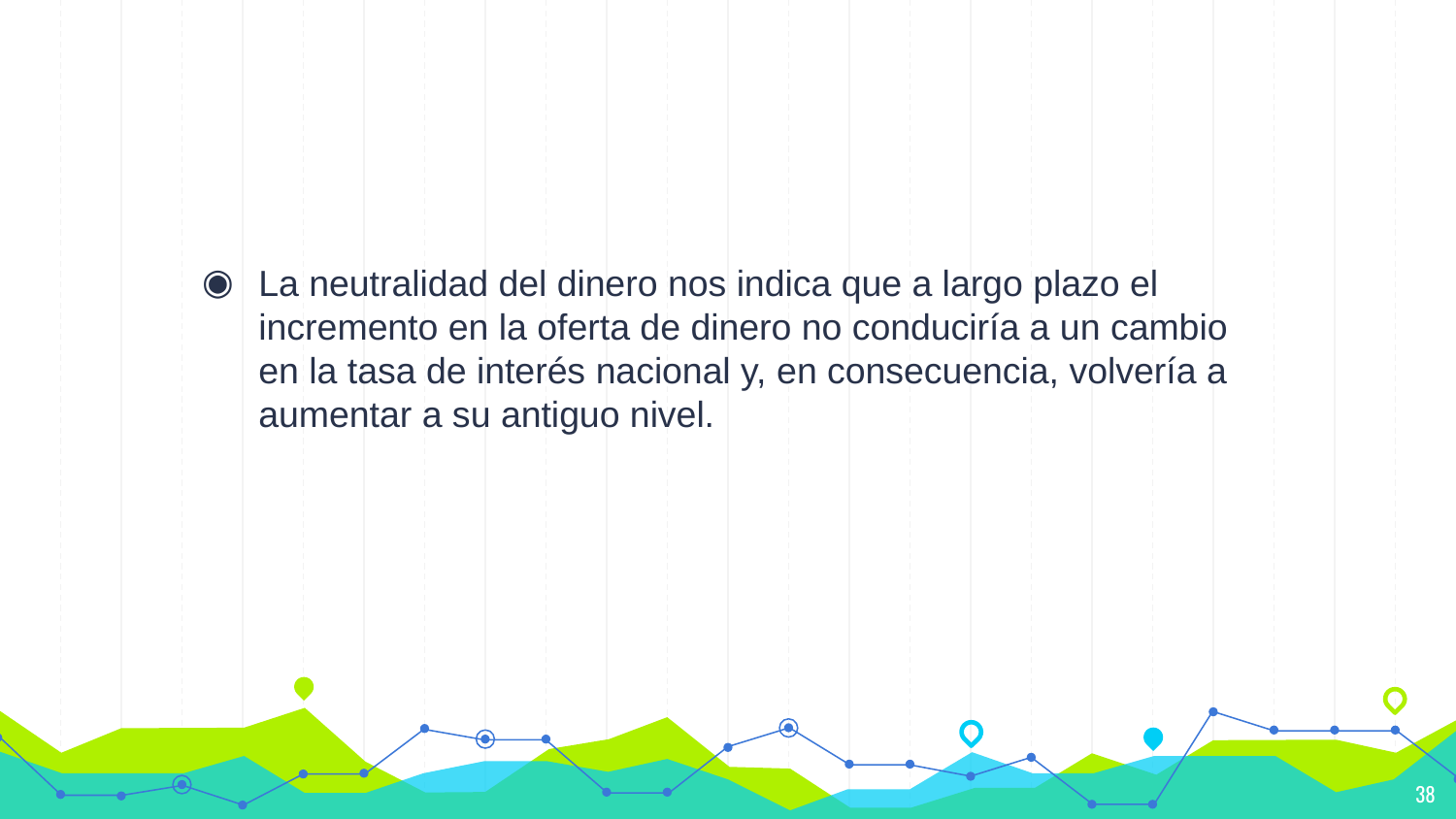

#
La neutralidad del dinero nos indica que a largo plazo el incremento en la oferta de dinero no conduciría a un cambio en la tasa de interés nacional y, en consecuencia, volvería a aumentar a su antiguo nivel.
38